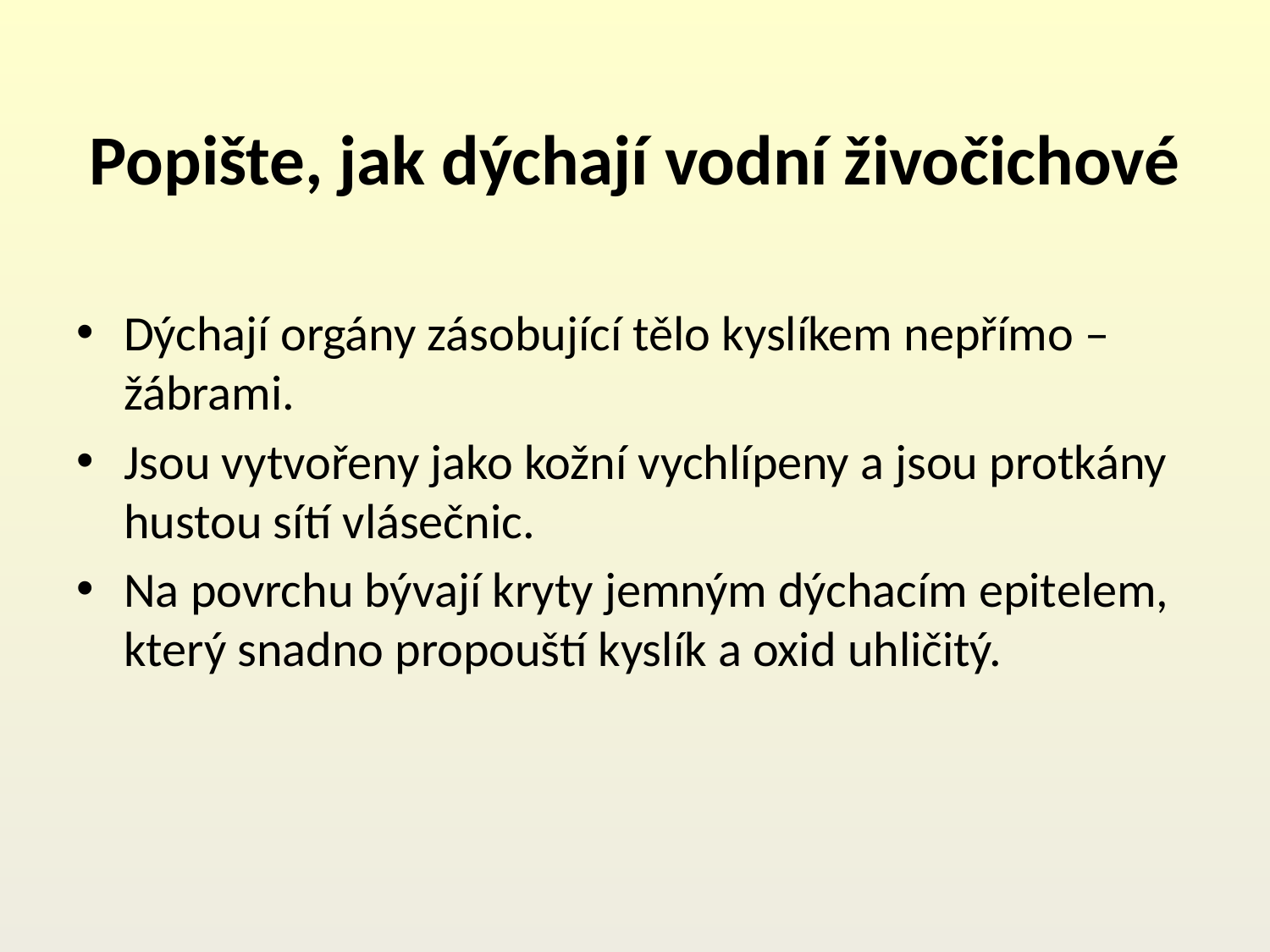

# Popište, jak dýchají vodní živočichové

Dýchají orgány zásobující tělo kyslíkem nepřímo – žábrami.
Jsou vytvořeny jako kožní vychlípeny a jsou protkány hustou sítí vlásečnic.
Na povrchu bývají kryty jemným dýchacím epitelem, který snadno propouští kyslík a oxid uhličitý.